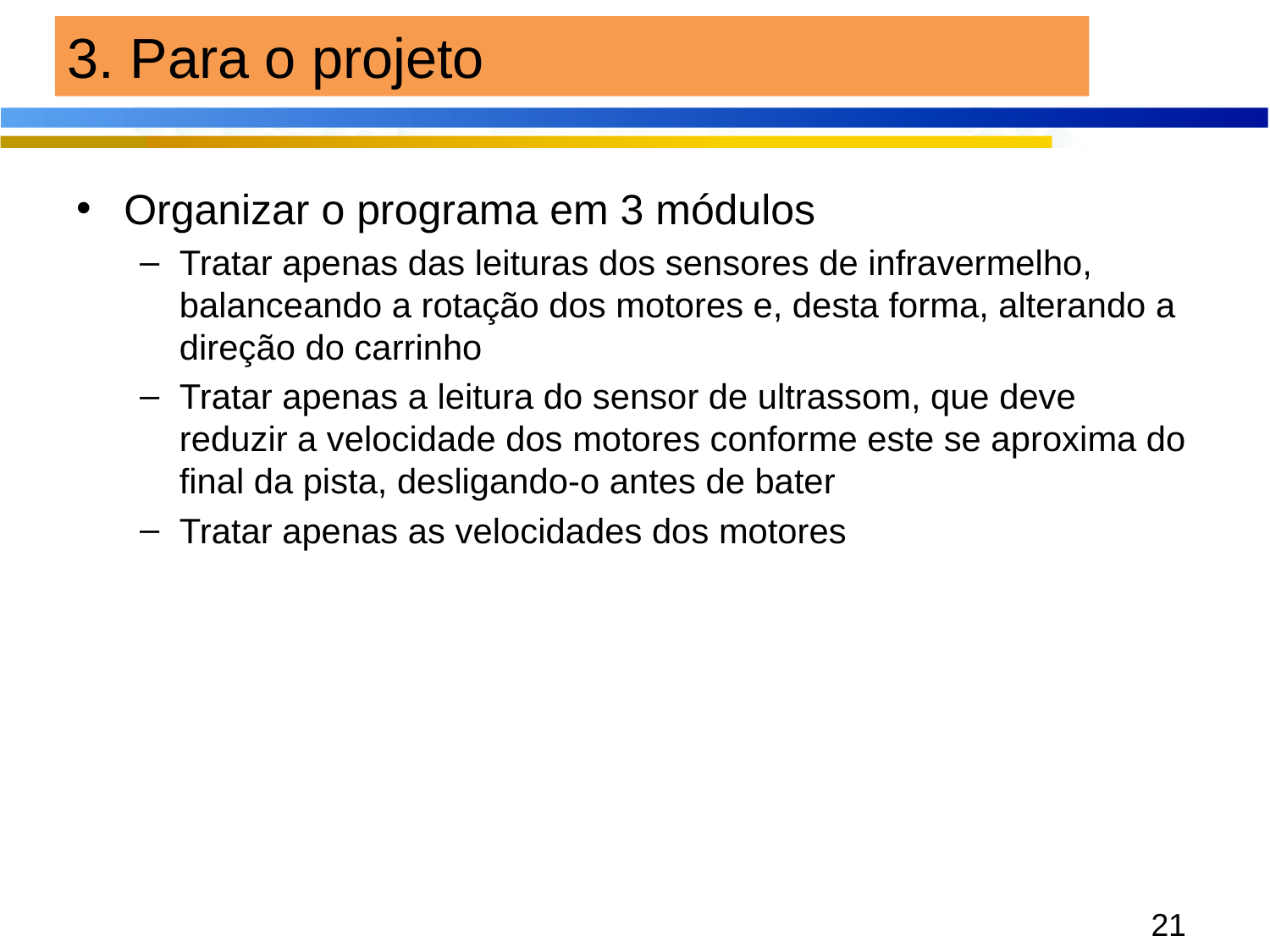

# 3. Para o projeto
Organizar o programa em 3 módulos
Tratar apenas das leituras dos sensores de infravermelho, balanceando a rotação dos motores e, desta forma, alterando a direção do carrinho
Tratar apenas a leitura do sensor de ultrassom, que deve reduzir a velocidade dos motores conforme este se aproxima do final da pista, desligando-o antes de bater
Tratar apenas as velocidades dos motores